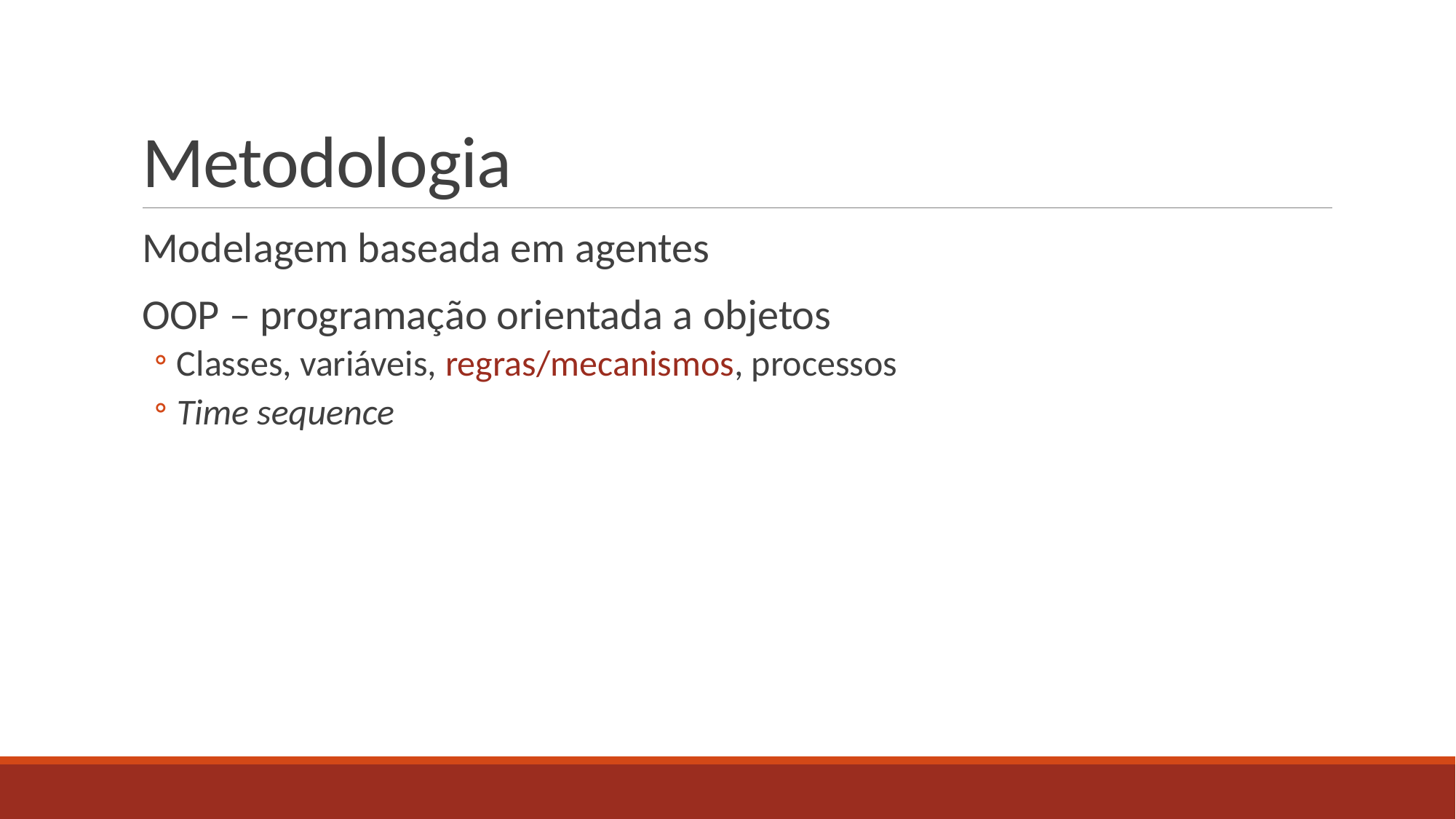

# Metodologia
Modelagem baseada em agentes
OOP – programação orientada a objetos
Classes, variáveis, regras/mecanismos, processos
Time sequence